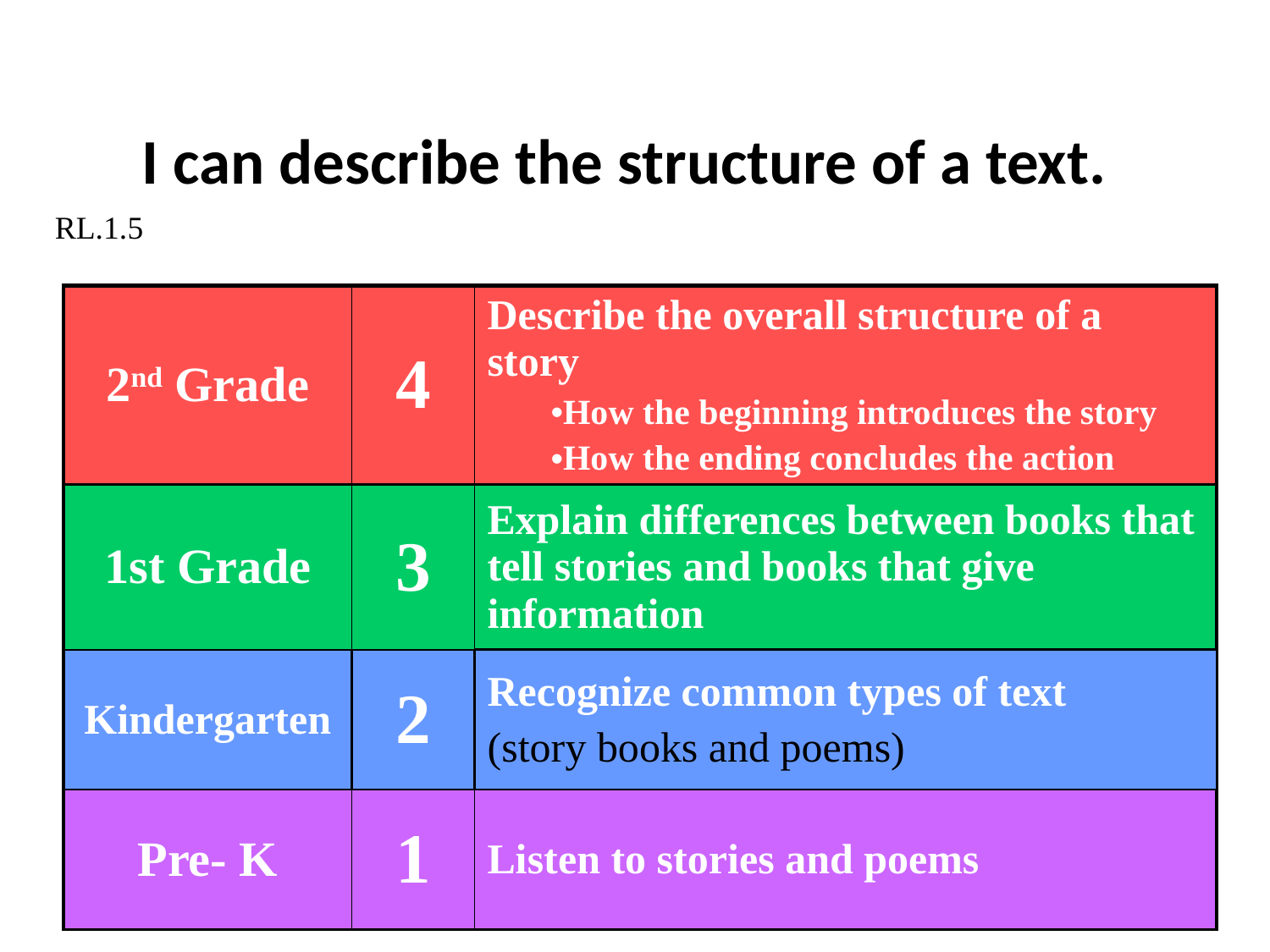

# I can describe the structure of a text.
RL.1.5
| 2nd Grade | 4 | Describe the overall structure of a story How the beginning introduces the story How the ending concludes the action |
| --- | --- | --- |
| 1st Grade | 3 | Explain differences between books that tell stories and books that give information |
| Kindergarten | 2 | Recognize common types of text (story books and poems) |
| Pre- K | 1 | Listen to stories and poems |